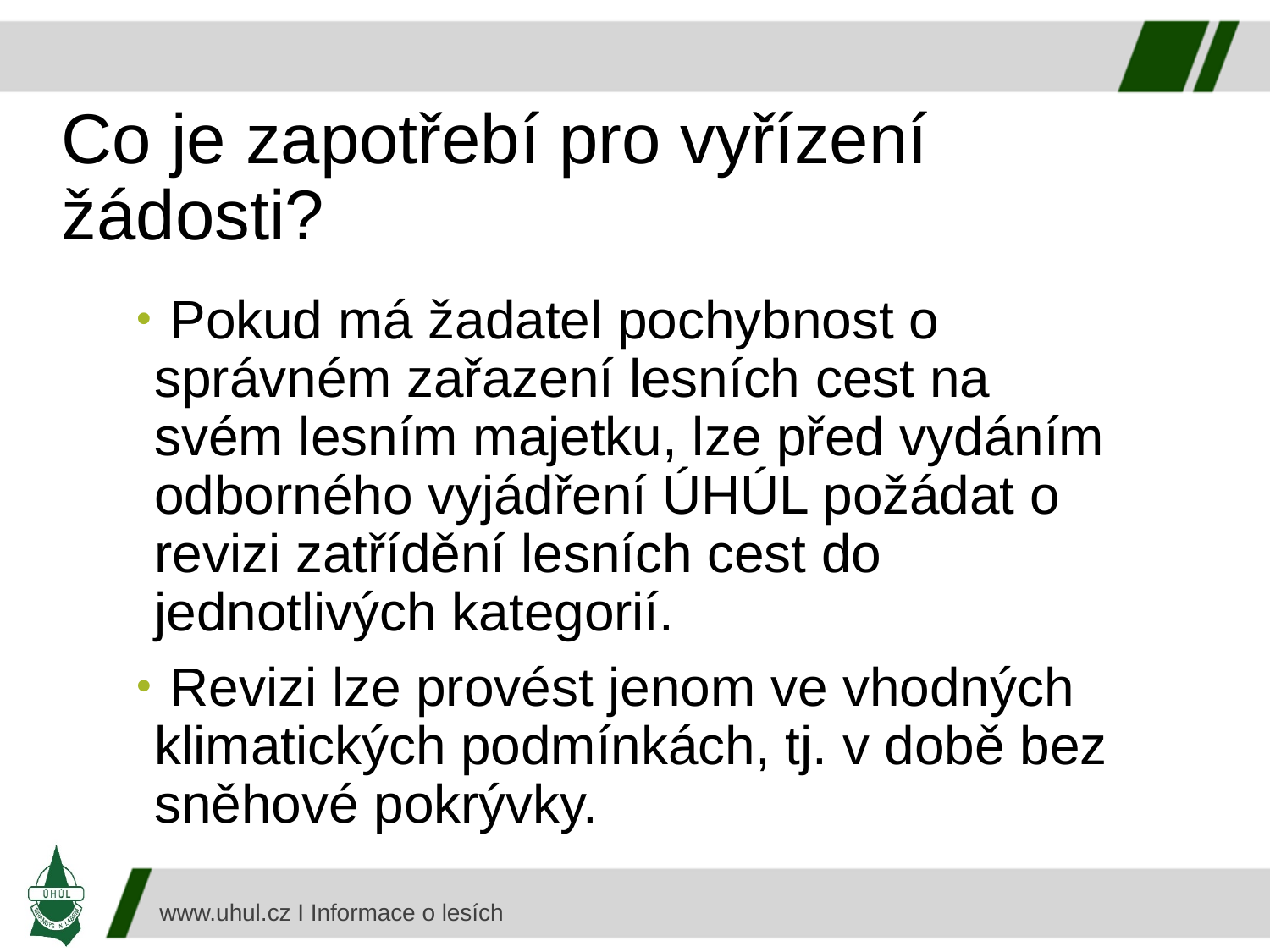

# Co je zapotřebí pro vyřízení žádosti?
 Pokud má žadatel pochybnost o správném zařazení lesních cest na svém lesním majetku, lze před vydáním odborného vyjádření ÚHÚL požádat o revizi zatřídění lesních cest do jednotlivých kategorií.
 Revizi lze provést jenom ve vhodných klimatických podmínkách, tj. v době bez sněhové pokrývky.